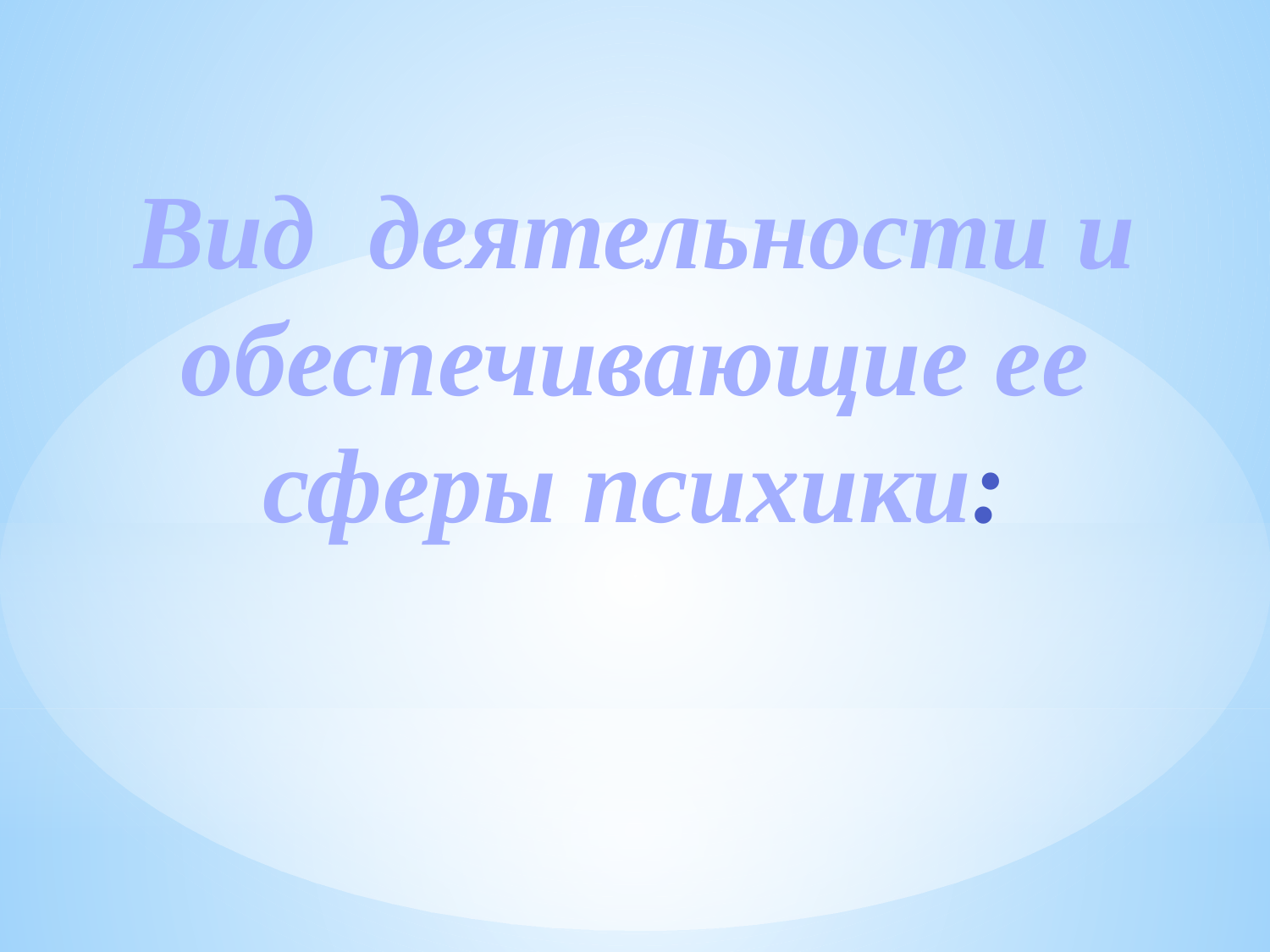

# Вид  деятельности и обеспечивающие ее сферы психики: